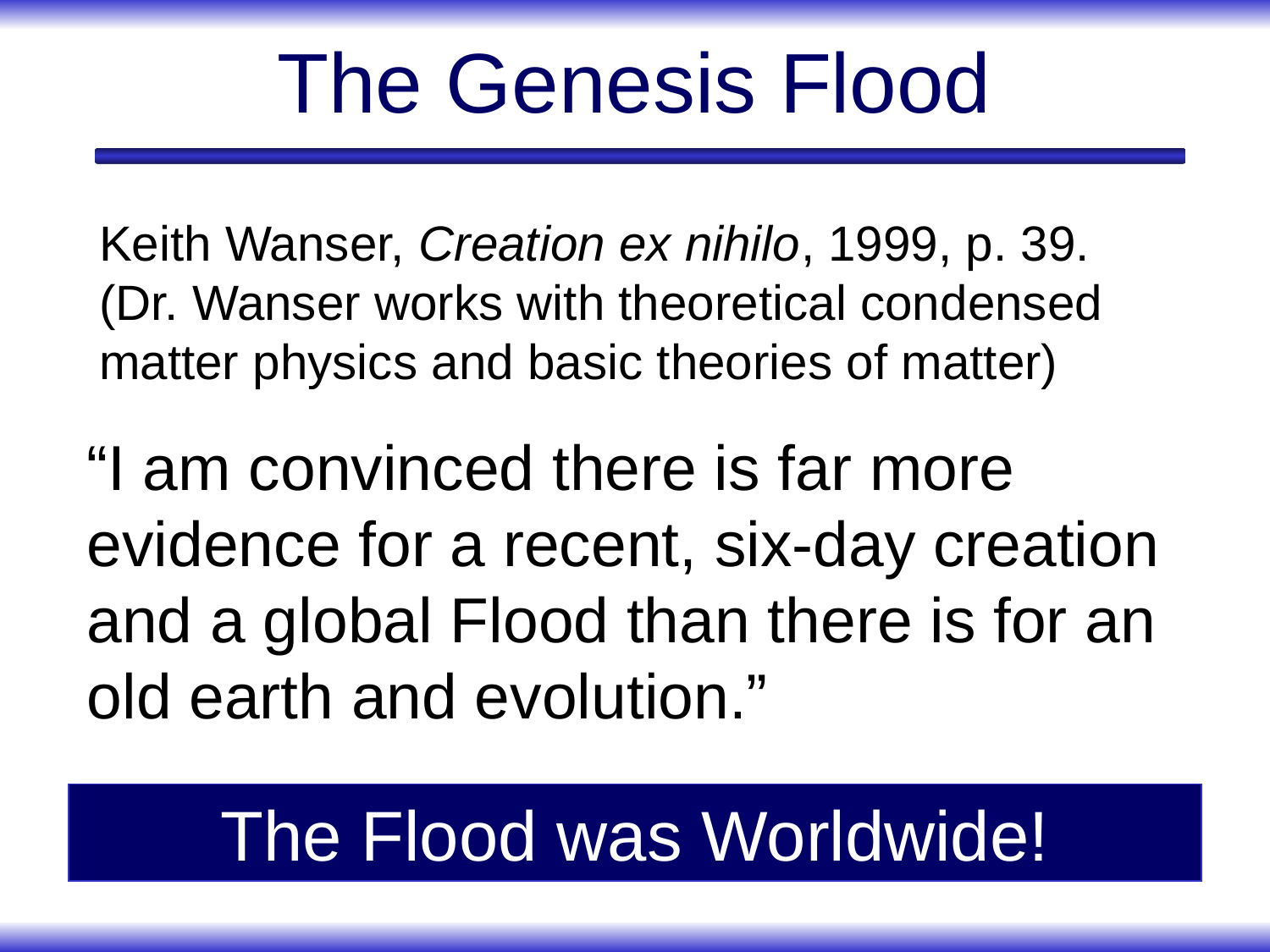

# The Genesis Flood
Keith Wanser, Creation ex nihilo, 1999, p. 39. (Dr. Wanser works with theoretical condensed matter physics and basic theories of matter)
“I am convinced there is far more evidence for a recent, six-day creation and a global Flood than there is for an old earth and evolution.”
The Flood was Worldwide!